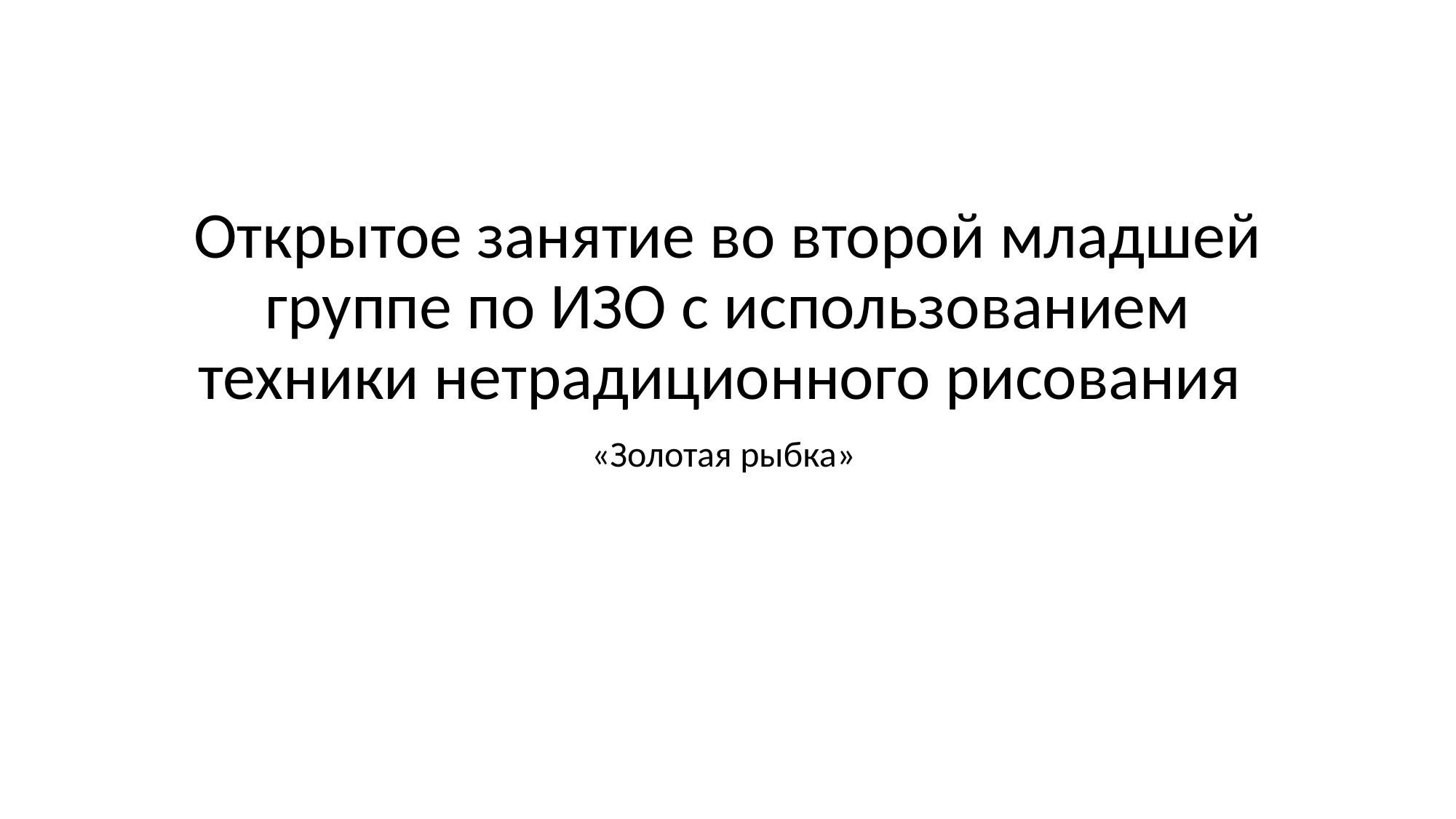

# Открытое занятие во второй младшей группе по ИЗО с использованием техники нетрадиционного рисования
«Золотая рыбка»